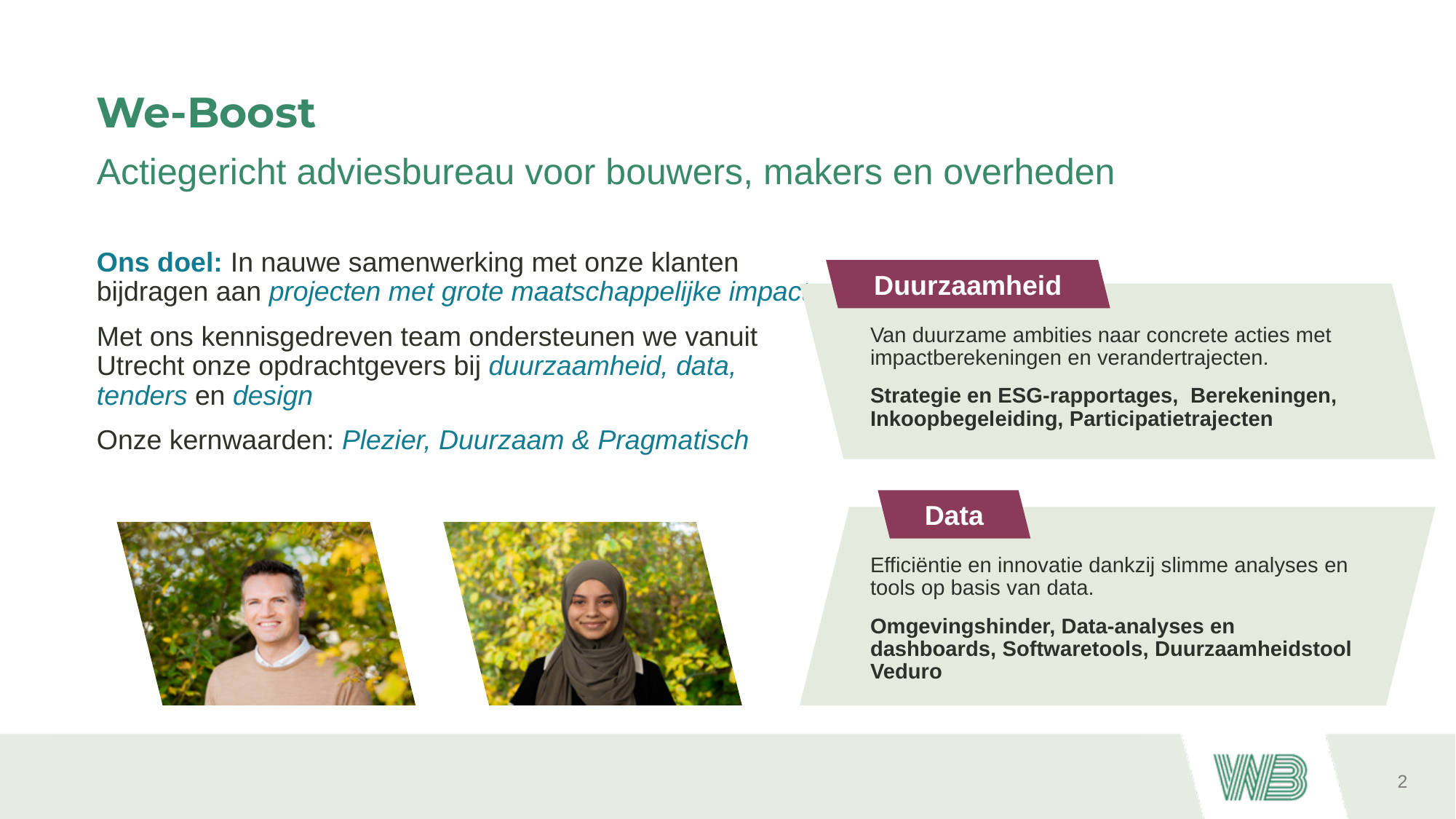

We-Boost
Actiegericht adviesbureau voor bouwers, makers en overheden
Ons doel: In nauwe samenwerking met onze klanten bijdragen aan projecten met grote maatschappelijke impact
Met ons kennisgedreven team ondersteunen we vanuit Utrecht onze opdrachtgevers bij duurzaamheid, data, tenders en design
Onze kernwaarden: Plezier, Duurzaam & Pragmatisch

Duurzaamheid

Van duurzame ambities naar concrete acties met impactberekeningen en verandertrajecten.
Strategie en ESG-rapportages,  Berekeningen, Inkoopbegeleiding, Participatietrajecten

Data

Efficiëntie en innovatie dankzij slimme analyses en tools op basis van data.
Omgevingshinder, Data-analyses en dashboards, Softwaretools, Duurzaamheidstool Veduro

2